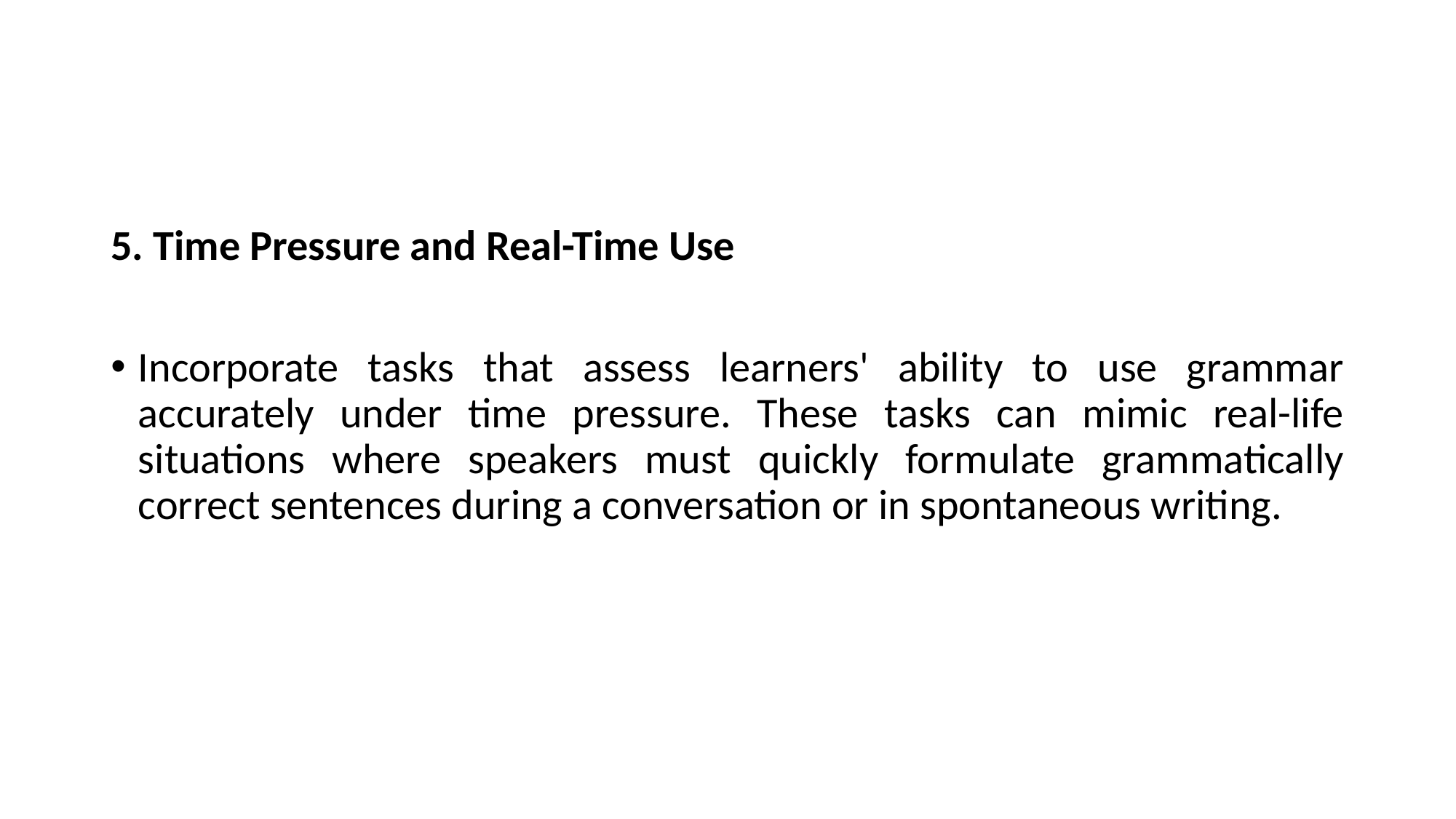

#
5. Time Pressure and Real-Time Use

Incorporate tasks that assess learners' ability to use grammar accurately under time pressure. These tasks can mimic real-life situations where speakers must quickly formulate grammatically correct sentences during a conversation or in spontaneous writing.